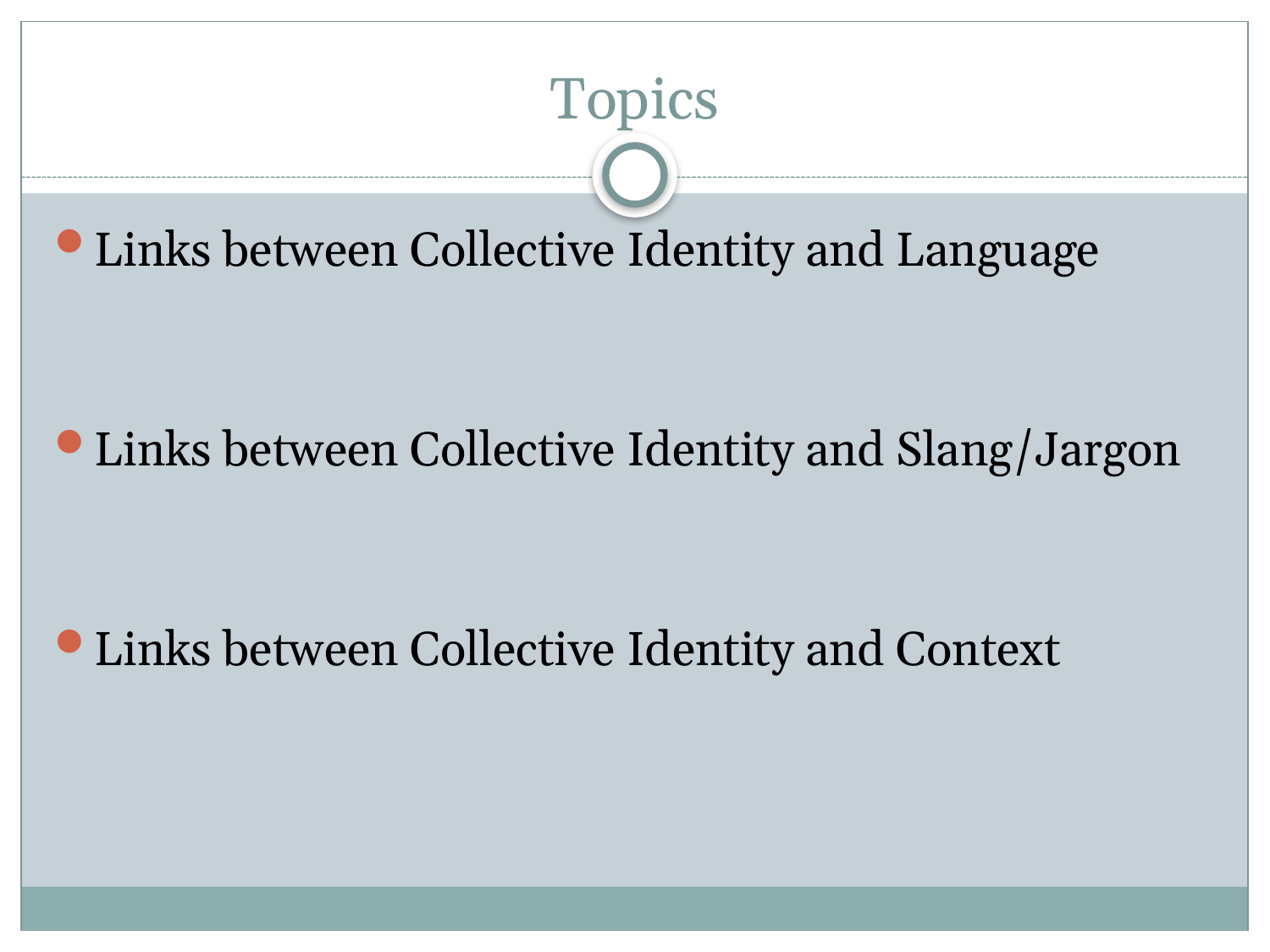

# Topics
Links between Collective Identity and Language

Links between Collective Identity and Slang/Jargon

Links between Collective Identity and Context